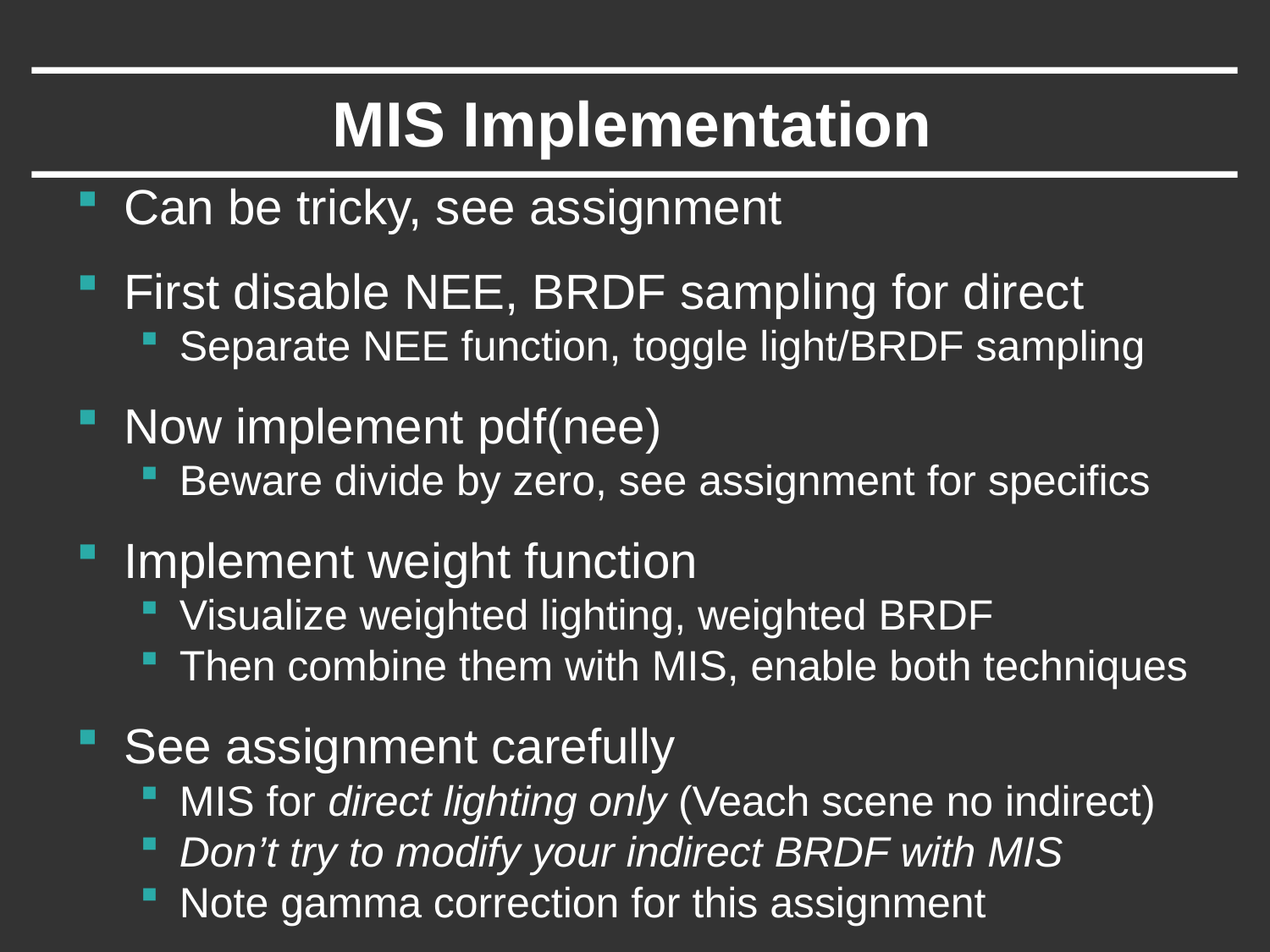

# MIS Implementation
Can be tricky, see assignment
First disable NEE, BRDF sampling for direct
Separate NEE function, toggle light/BRDF sampling
Now implement pdf(nee)
Beware divide by zero, see assignment for specifics
Implement weight function
Visualize weighted lighting, weighted BRDF
Then combine them with MIS, enable both techniques
See assignment carefully
MIS for direct lighting only (Veach scene no indirect)
Don’t try to modify your indirect BRDF with MIS
Note gamma correction for this assignment